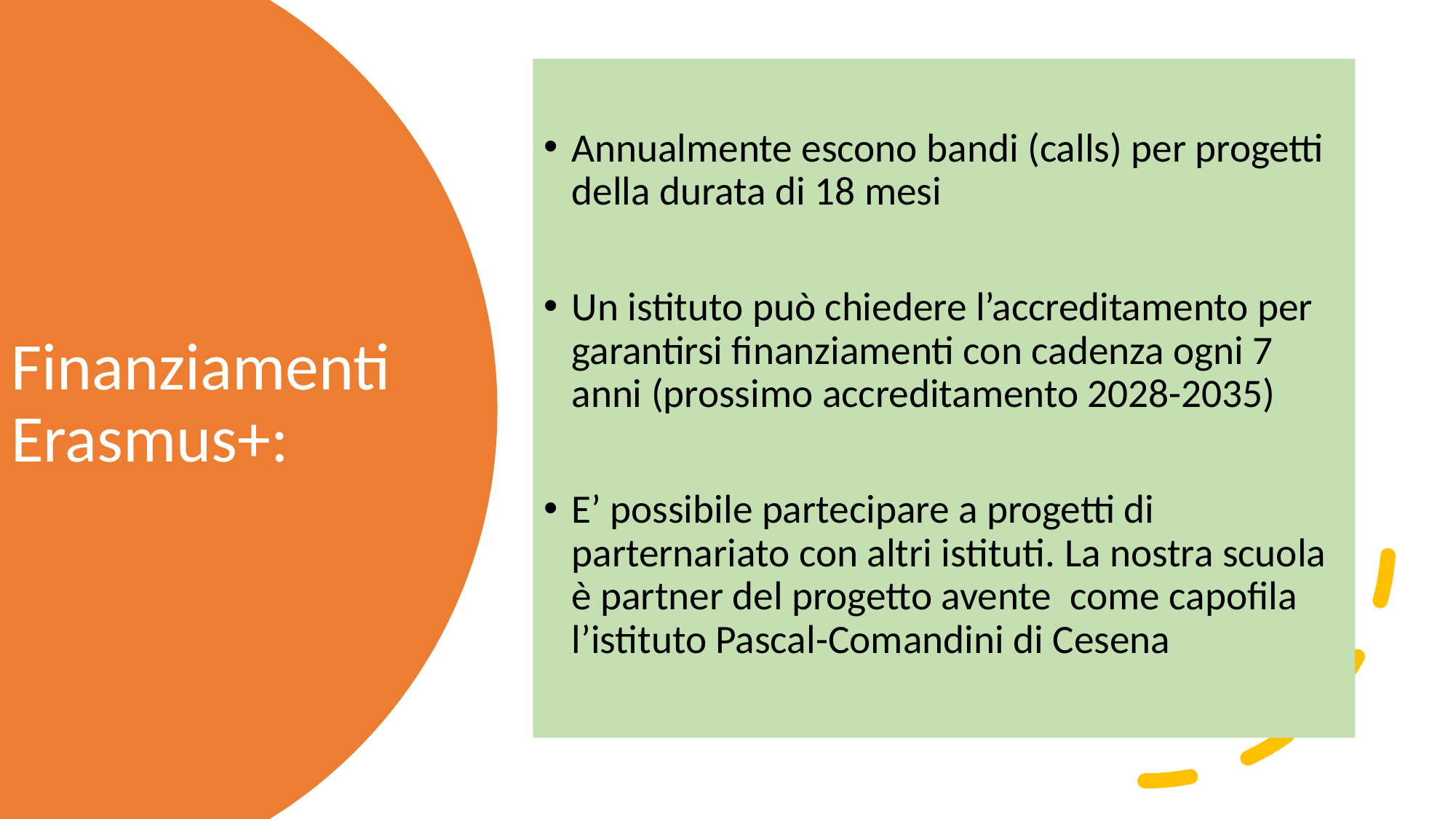

Annualmente escono bandi (calls) per progetti della durata di 18 mesi

Un istituto può chiedere l’accreditamento per garantirsi finanziamenti con cadenza ogni 7 anni (prossimo accreditamento 2028-2035)

E’ possibile partecipare a progetti di parternariato con altri istituti. La nostra scuola è partner del progetto avente  come capofila l’istituto Pascal-Comandini di Cesena

# Finanziamenti Erasmus+: